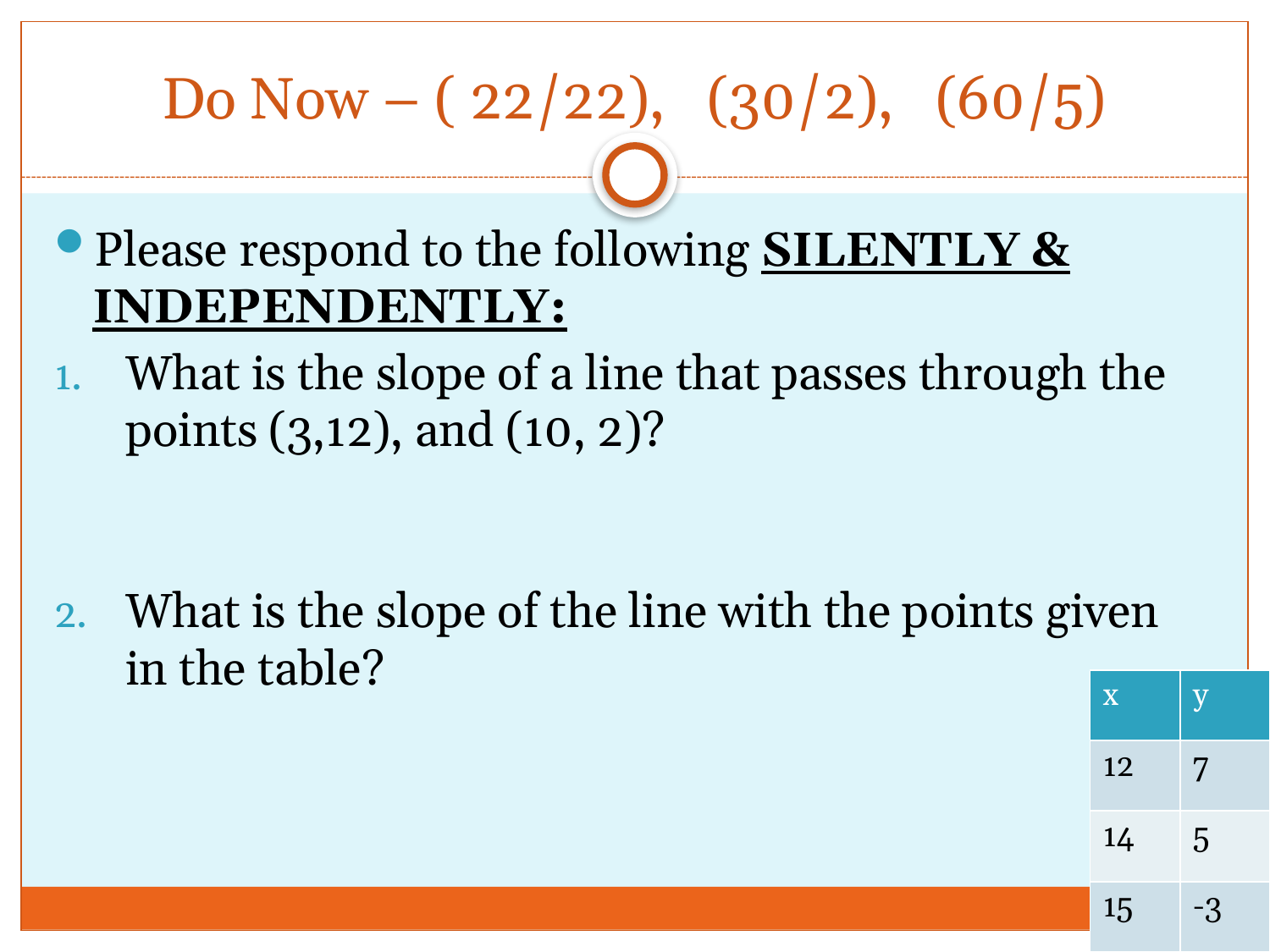

# Do Now – ( 22/22),   (30/2),   (60/5)
Please respond to the following SILENTLY & INDEPENDENTLY:
What is the slope of a line that passes through the points (3,12), and (10, 2)?
What is the slope of the line with the points given in the table?

| x | y |
| --- | --- |
| 12 | 7 |
| 14 | 5 |
| 15 | -3 |